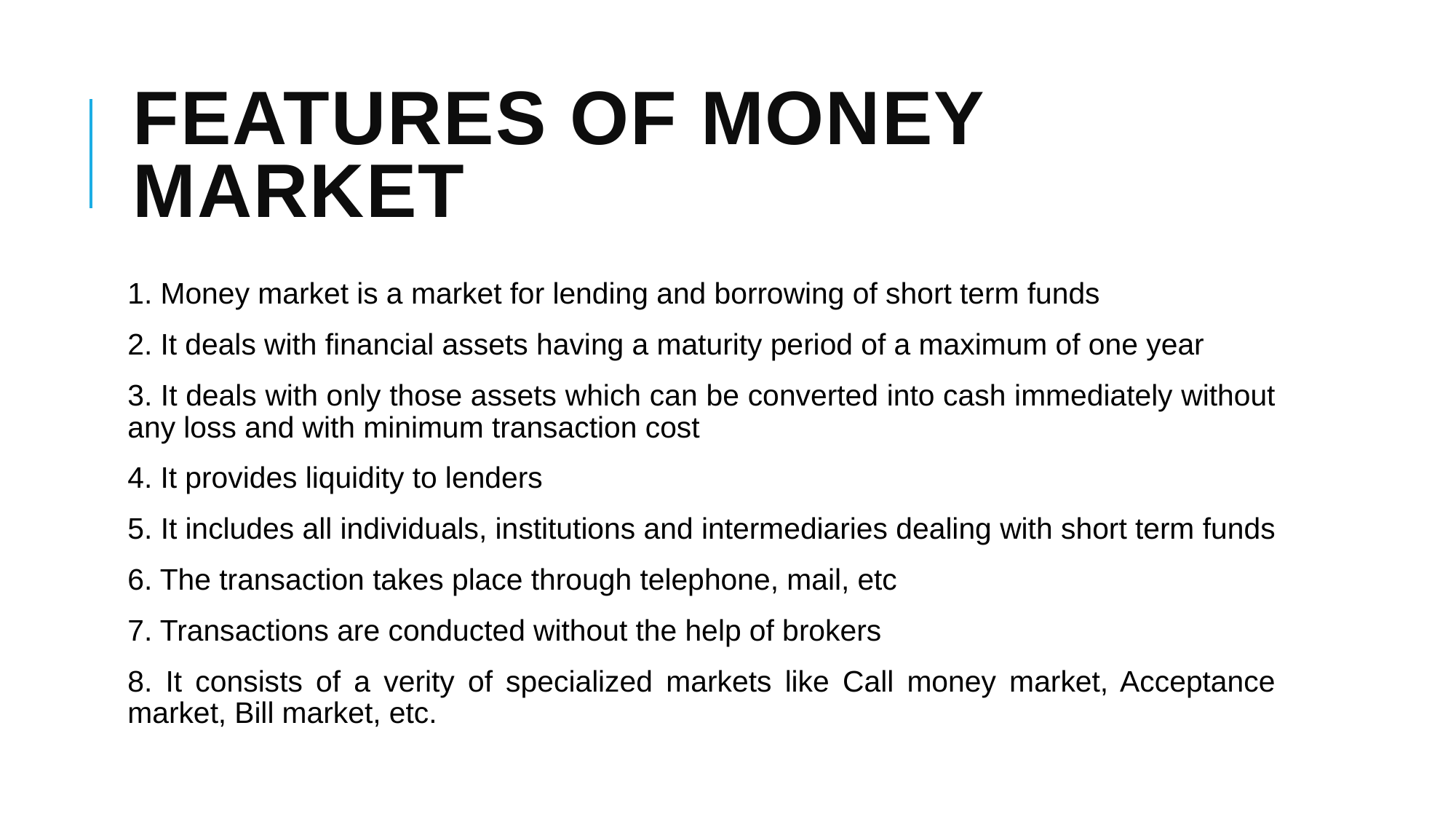

# Features of money market
1. Money market is a market for lending and borrowing of short term funds
2. It deals with financial assets having a maturity period of a maximum of one year
3. It deals with only those assets which can be converted into cash immediately without any loss and with minimum transaction cost
4. It provides liquidity to lenders
5. It includes all individuals, institutions and intermediaries dealing with short term funds
6. The transaction takes place through telephone, mail, etc
7. Transactions are conducted without the help of brokers
8. It consists of a verity of specialized markets like Call money market, Acceptance market, Bill market, etc.